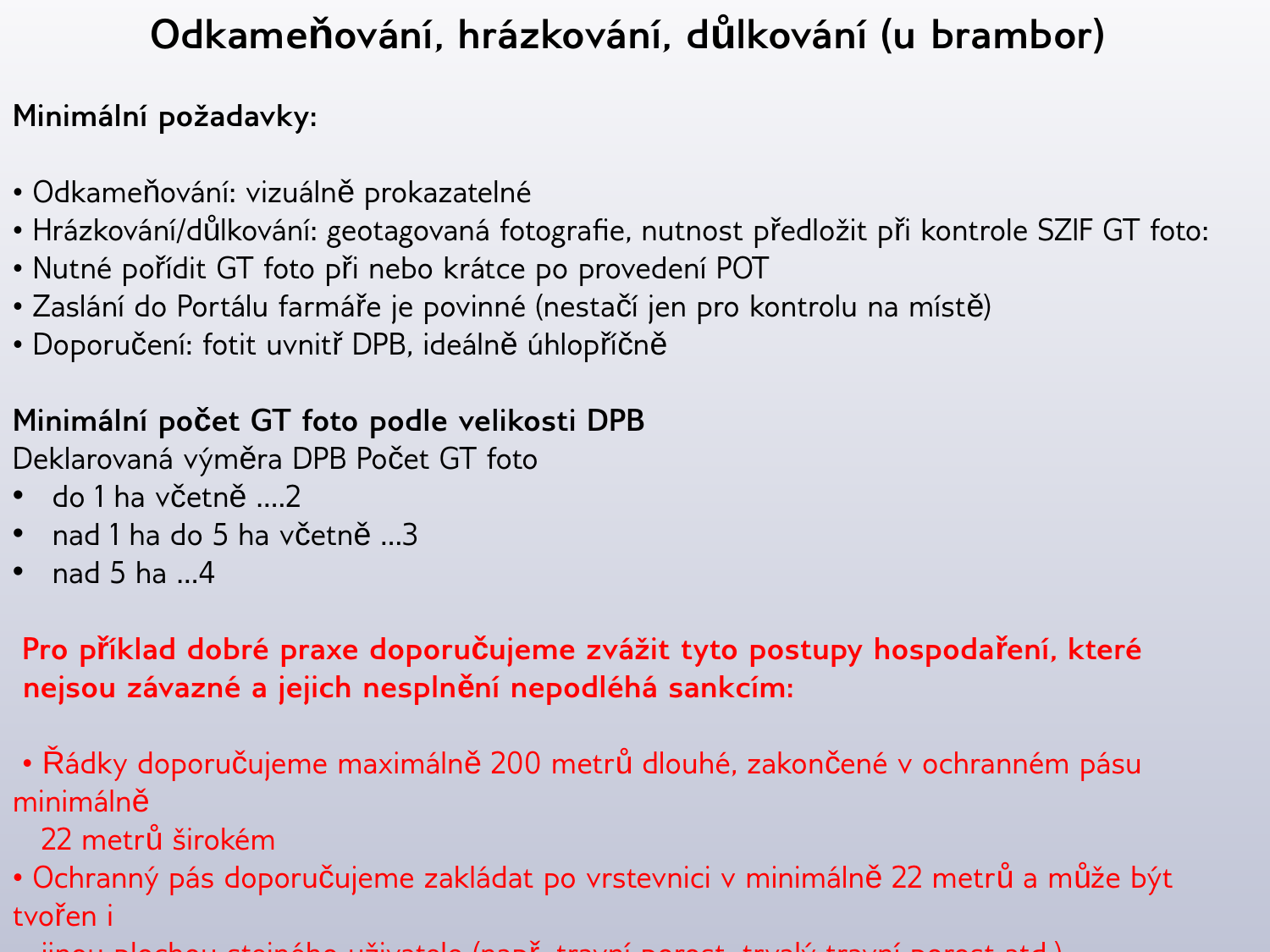

Odkameňování, hrázkování, důlkování (u brambor)

Minimální požadavky:

• Odkameňování: vizuálně prokazatelné
• Hrázkování/důlkování: geotagovaná fotografie, nutnost předložit při kontrole SZIF GT foto:
• Nutné pořídit GT foto při nebo krátce po provedení POT
• Zaslání do Portálu farmáře je povinné (nestačí jen pro kontrolu na místě)
• Doporučení: fotit uvnitř DPB, ideálně úhlopříčně

Minimální počet GT foto podle velikosti DPB
Deklarovaná výměra DPB Počet GT foto
do 1 ha včetně ….2
nad 1 ha do 5 ha včetně …3
nad 5 ha …4

 Pro příklad dobré praxe doporučujeme zvážit tyto postupy hospodaření, které
 nejsou závazné a jejich nesplnění nepodléhá sankcím:

 • Řádky doporučujeme maximálně 200 metrů dlouhé, zakončené v ochranném pásu minimálně
   22 metrů širokém
• Ochranný pás doporučujeme zakládat po vrstevnici v minimálně 22 metrů a může být tvořen i
   jinou plochou stejného uživatele (např. travní porost, trvalý travní porost atd.)
• Doporučené plodiny dle přílohy č. 19 NV